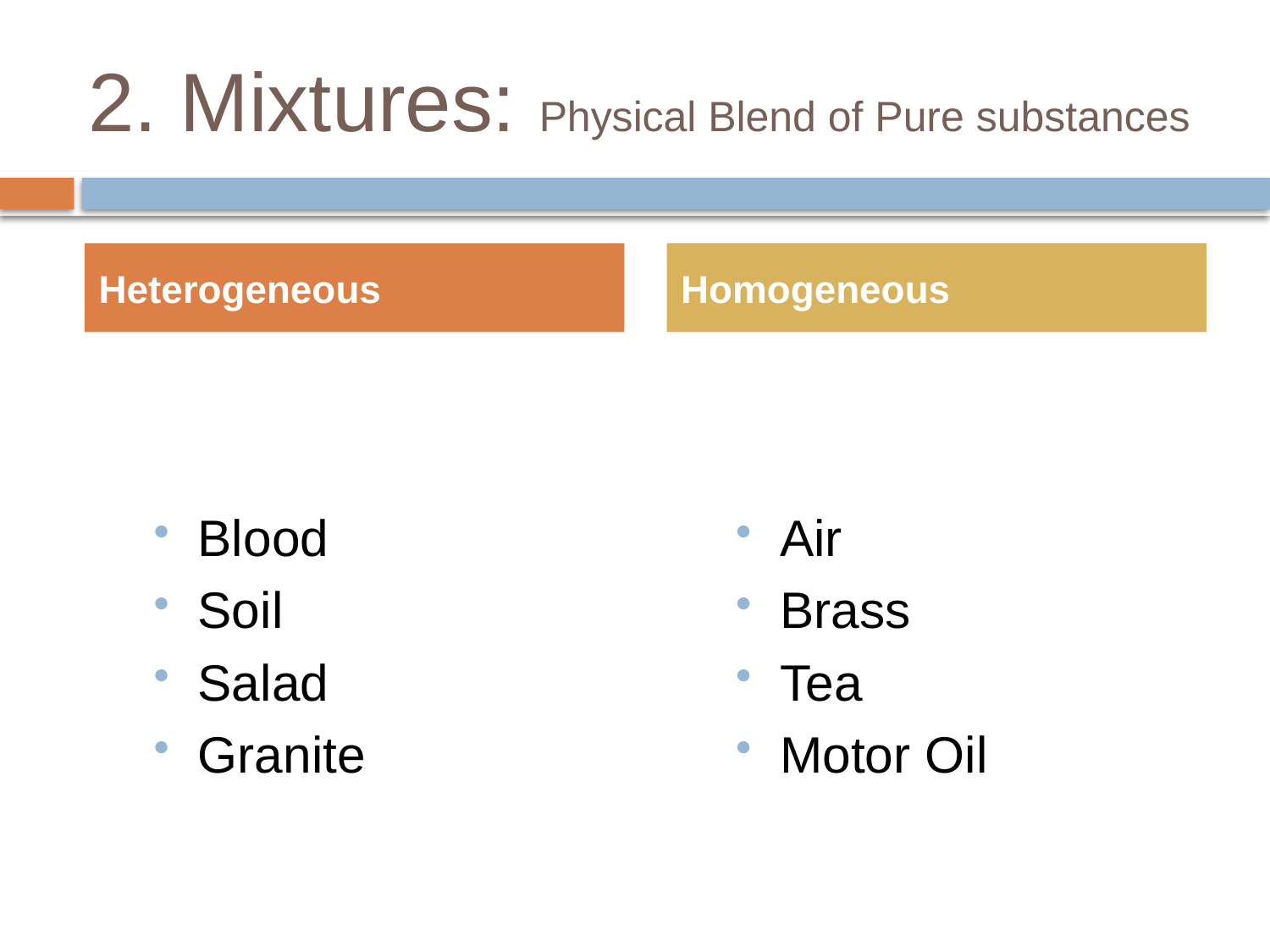

# 2. Mixtures: Physical Blend of Pure substances
Heterogeneous
Homogeneous

Blood
Soil
Salad
Granite

Air
Brass
Tea
Motor Oil